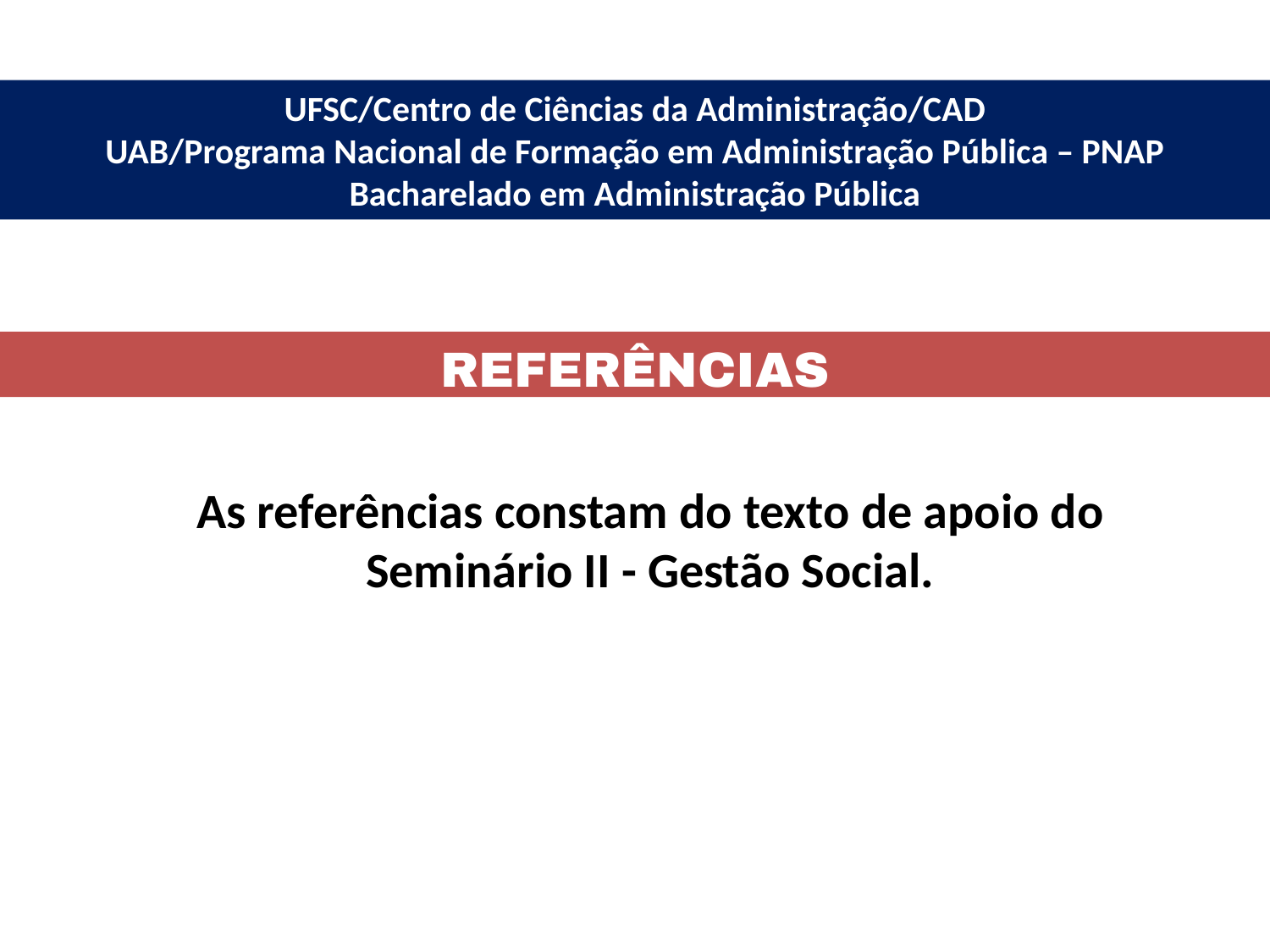

UFSC/Centro de Ciências da Administração/CAD
UAB/Programa Nacional de Formação em Administração Pública – PNAP
Bacharelado em Administração Pública
REFERÊNCIAS
As referências constam do texto de apoio do Seminário II - Gestão Social.